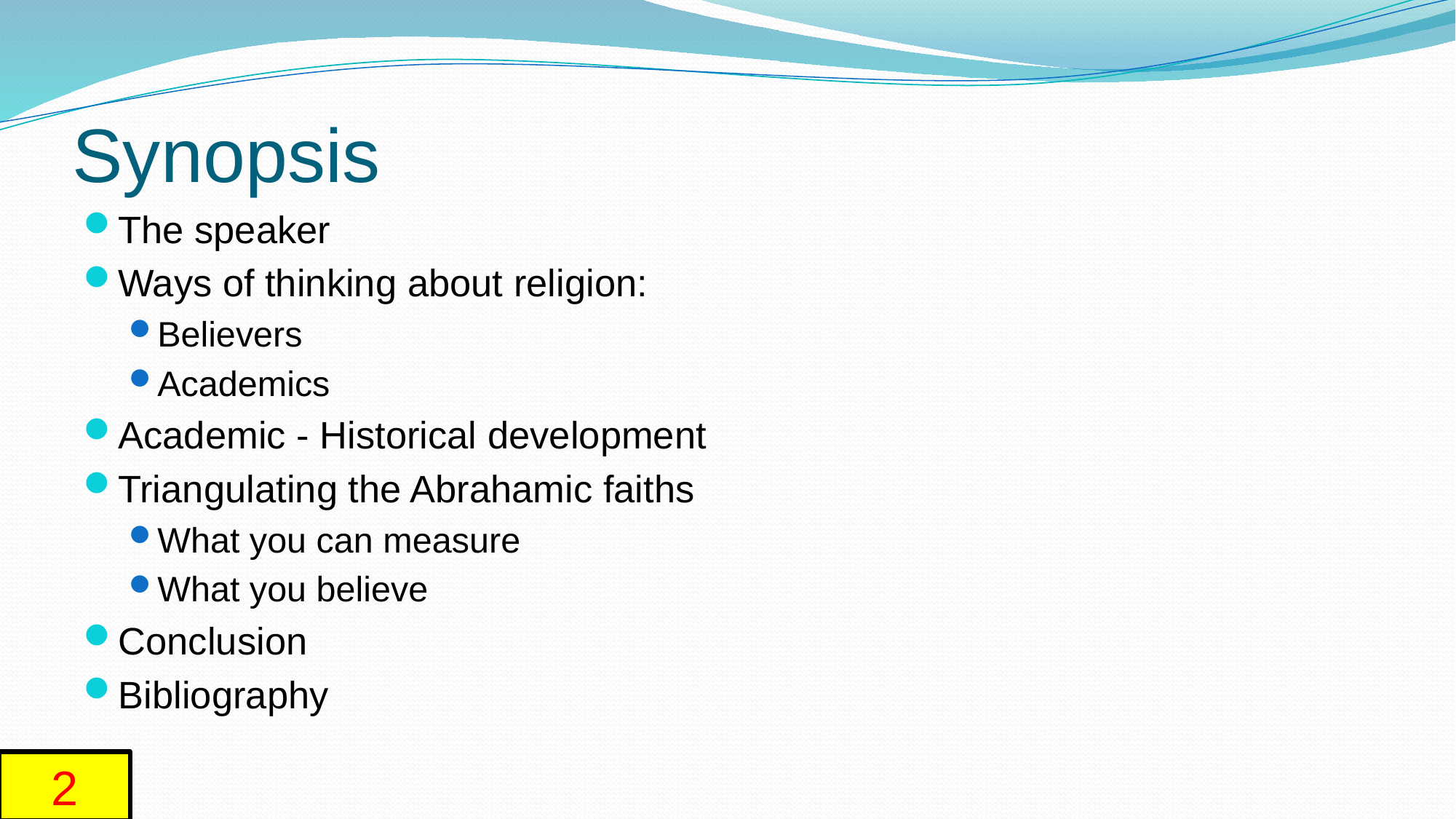

# Synopsis
The speaker
Ways of thinking about religion:
Believers
Academics
Academic - Historical development
Triangulating the Abrahamic faiths
What you can measure
What you believe
Conclusion
Bibliography
2